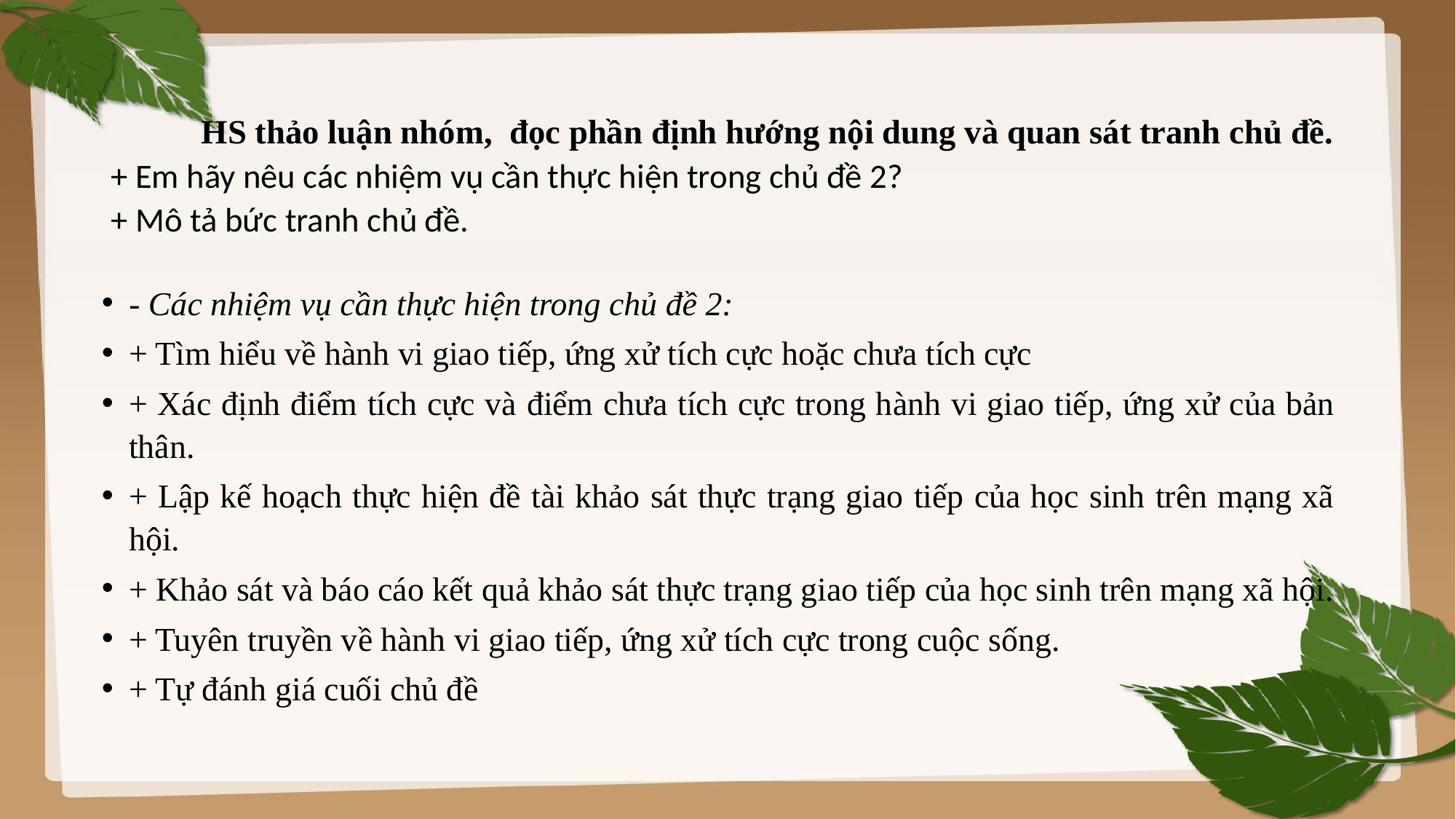

# HS thảo luận nhóm,  đọc phần định hướng nội dung và quan sát tranh chủ đề. + Em hãy nêu các nhiệm vụ cần thực hiện trong chủ đề 2? + Mô tả bức tranh chủ đề.
- Các nhiệm vụ cần thực hiện trong chủ đề 2:
+ Tìm hiểu về hành vi giao tiếp, ứng xử tích cực hoặc chưa tích cực
+ Xác định điểm tích cực và điểm chưa tích cực trong hành vi giao tiếp, ứng xử của bản thân.
+ Lập kế hoạch thực hiện đề tài khảo sát thực trạng giao tiếp của học sinh trên mạng xã hội.
+ Khảo sát và báo cáo kết quả khảo sát thực trạng giao tiếp của học sinh trên mạng xã hội.
+ Tuyên truyền về hành vi giao tiếp, ứng xử tích cực trong cuộc sống.
+ Tự đánh giá cuối chủ đề